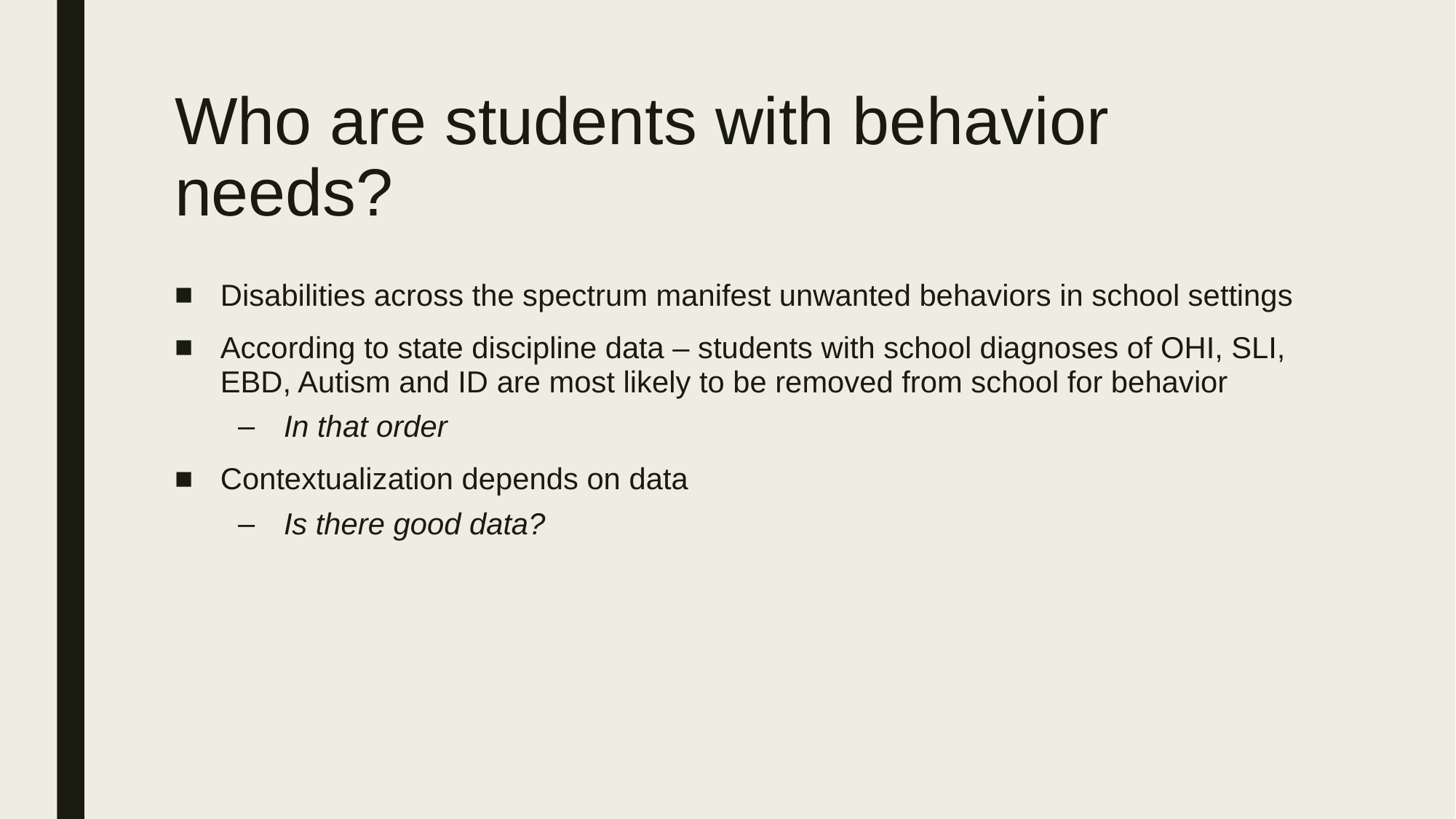

# Who are students with behavior needs?
Disabilities across the spectrum manifest unwanted behaviors in school settings
According to state discipline data – students with school diagnoses of OHI, SLI, EBD, Autism and ID are most likely to be removed from school for behavior
In that order
Contextualization depends on data
Is there good data?